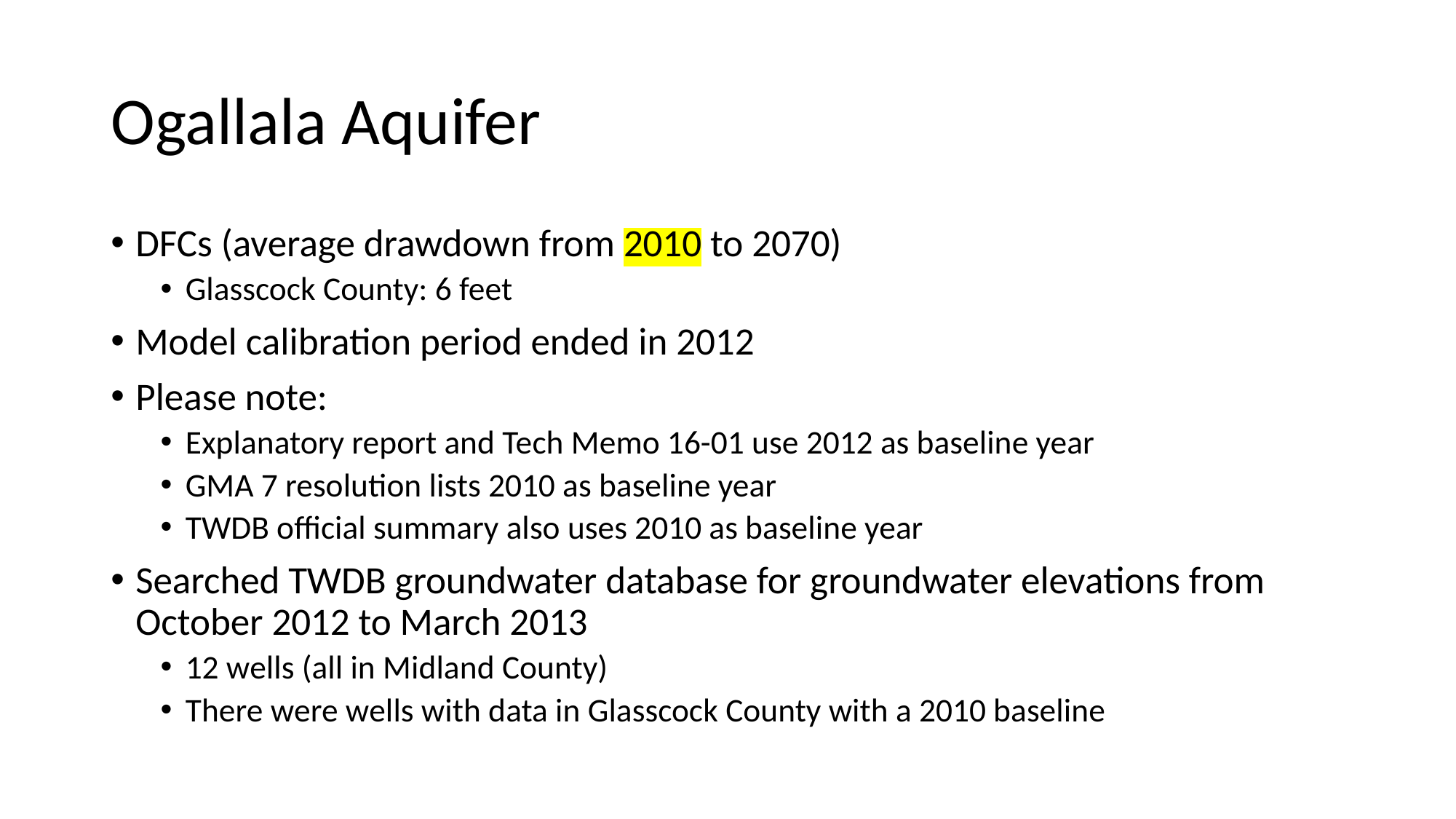

# Ogallala Aquifer
DFCs (average drawdown from 2010 to 2070)
Glasscock County: 6 feet
Model calibration period ended in 2012
Please note:
Explanatory report and Tech Memo 16-01 use 2012 as baseline year
GMA 7 resolution lists 2010 as baseline year
TWDB official summary also uses 2010 as baseline year
Searched TWDB groundwater database for groundwater elevations from October 2012 to March 2013
12 wells (all in Midland County)
There were wells with data in Glasscock County with a 2010 baseline